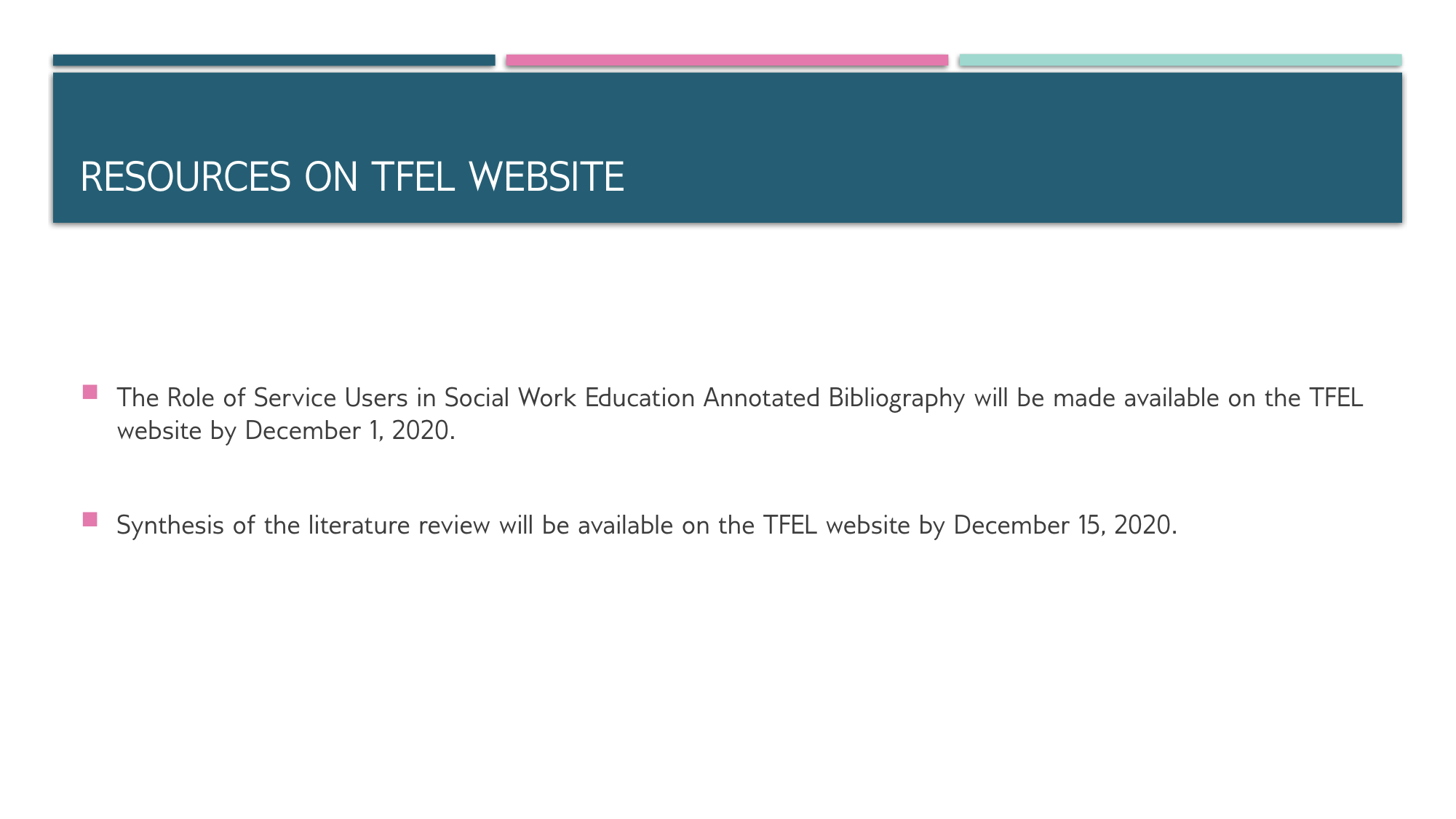

# Resources on TFEL Website

The Role of Service Users in Social Work Education Annotated Bibliography will be made available on the TFEL website by December 1, 2020.

Synthesis of the literature review will be available on the TFEL website by December 15, 2020.